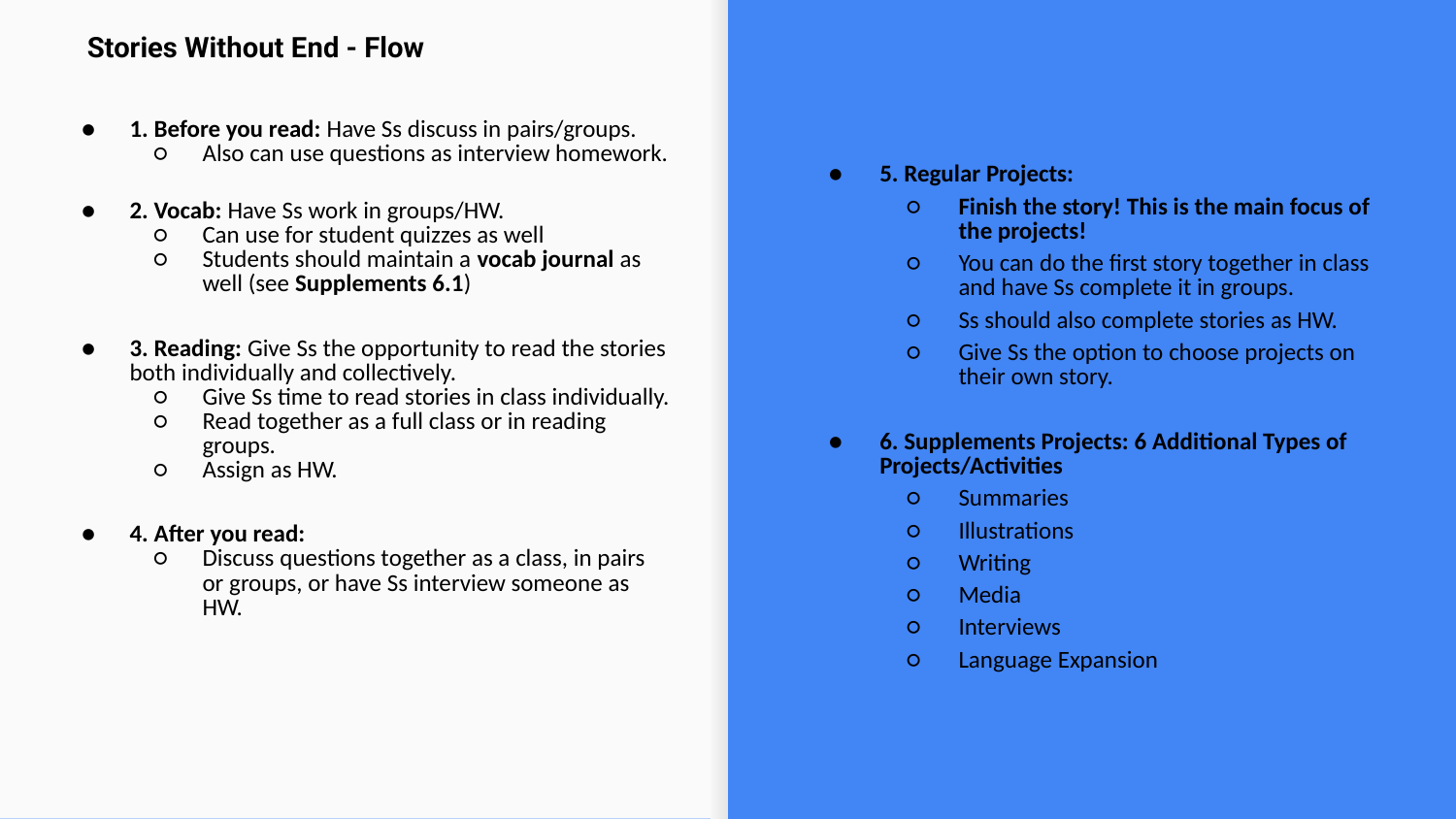

Stories Without End - Flow
# 1. Before you read: Have Ss discuss in pairs/groups.
Also can use questions as interview homework.

2. Vocab: Have Ss work in groups/HW.
Can use for student quizzes as well
Students should maintain a vocab journal as well (see Supplements 6.1)

3. Reading: Give Ss the opportunity to read the stories both individually and collectively.
Give Ss time to read stories in class individually.
Read together as a full class or in reading groups.
Assign as HW.

4. After you read:
Discuss questions together as a class, in pairs or groups, or have Ss interview someone as HW.

5. Regular Projects:
Finish the story! This is the main focus of the projects!
You can do the first story together in class and have Ss complete it in groups.
Ss should also complete stories as HW.
Give Ss the option to choose projects on their own story.

6. Supplements Projects: 6 Additional Types of Projects/Activities
Summaries
Illustrations
Writing
Media
Interviews
Language Expansion